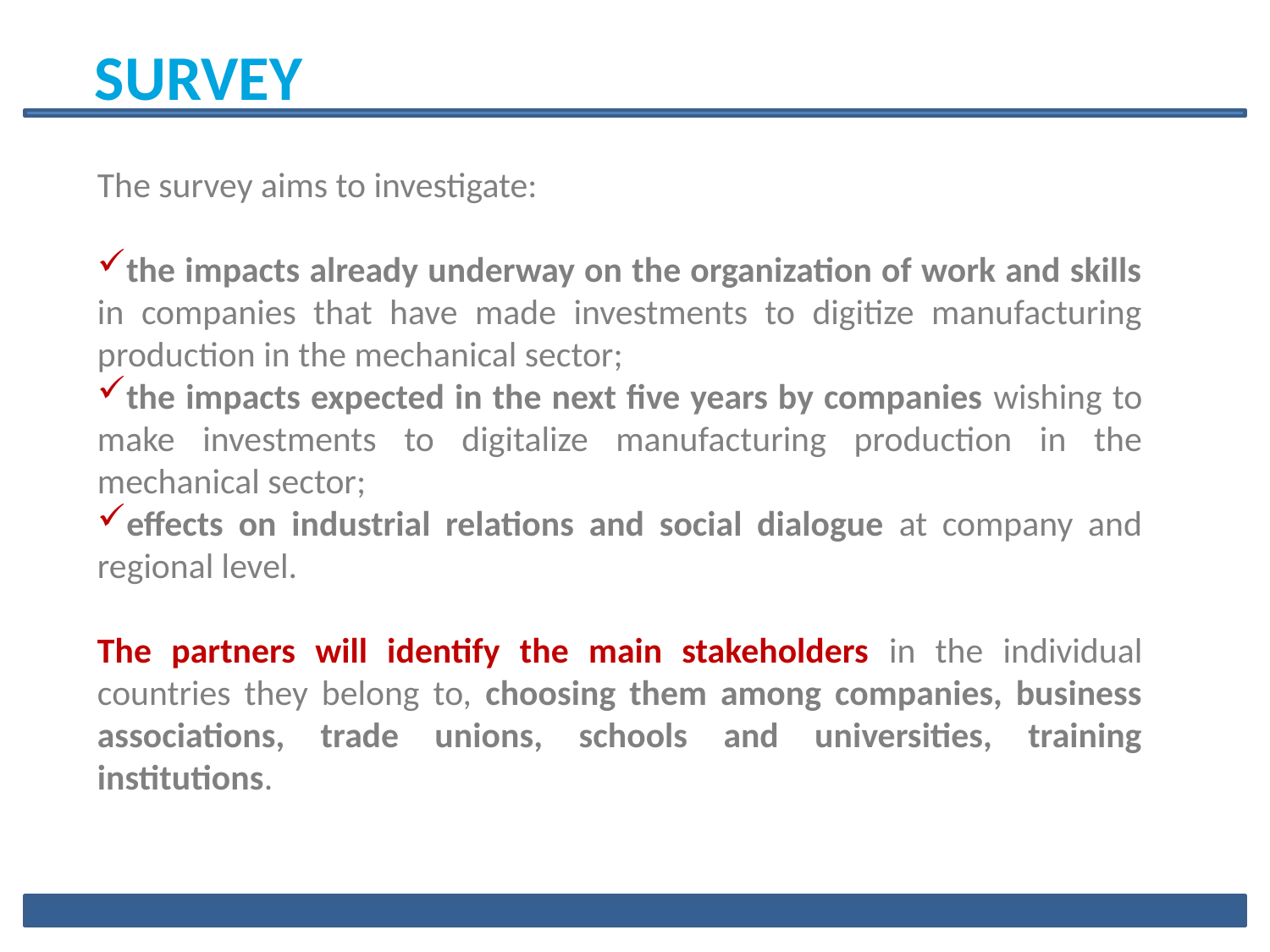

# SURVEY

The survey aims to investigate:

the impacts already underway on the organization of work and skills in companies that have made investments to digitize manufacturing production in the mechanical sector;
the impacts expected in the next five years by companies wishing to make investments to digitalize manufacturing production in the mechanical sector;
effects on industrial relations and social dialogue at company and regional level.

The partners will identify the main stakeholders in the individual countries they belong to, choosing them among companies, business associations, trade unions, schools and universities, training institutions.